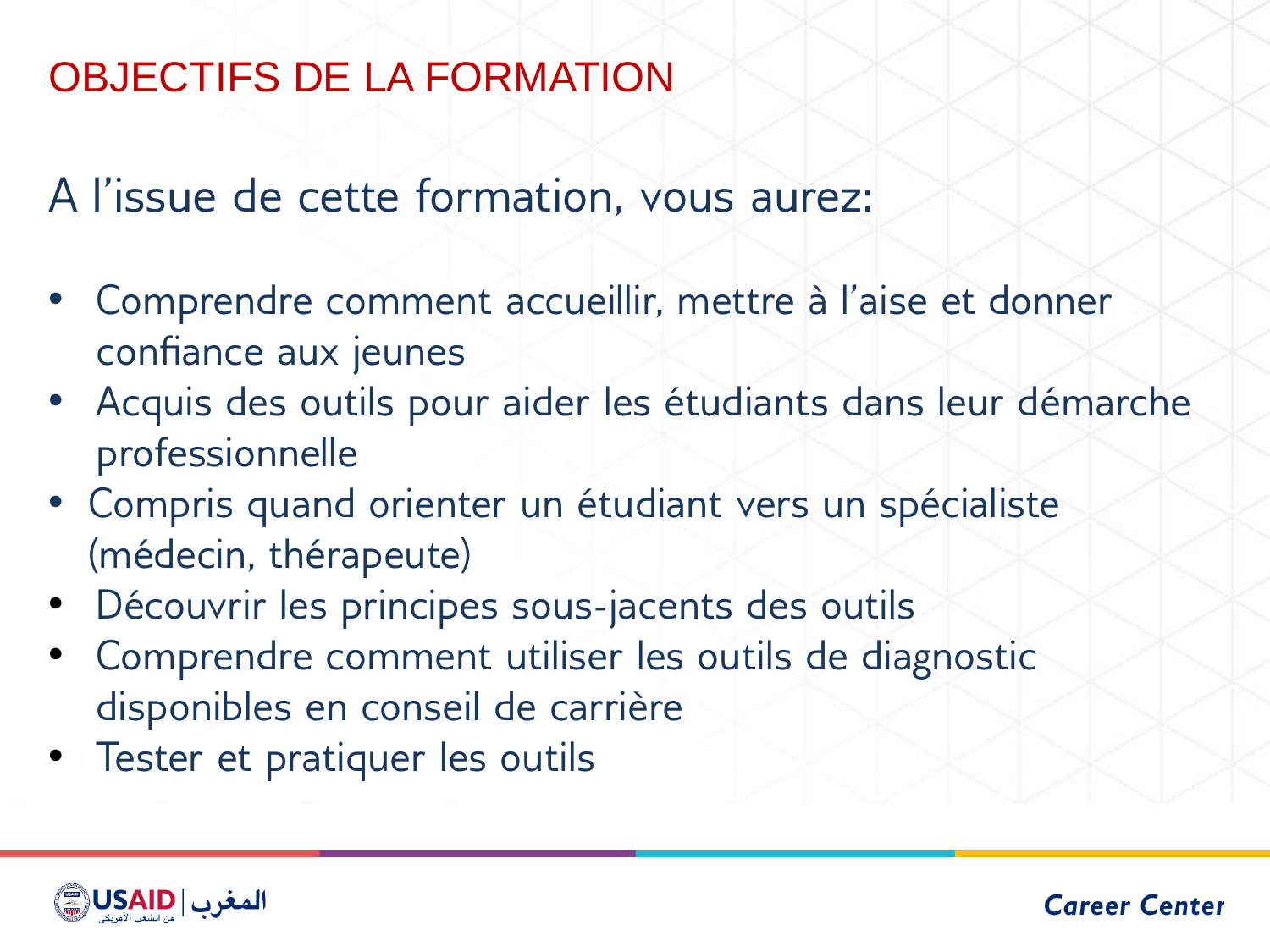

objectifs de la formation
A l’issue de cette formation, vous aurez:

Comprendre comment accueillir, mettre à l’aise et donner confiance aux jeunes
Acquis des outils pour aider les étudiants dans leur démarche professionnelle
Compris quand orienter un étudiant vers un spécialiste (médecin, thérapeute)
Découvrir les principes sous-jacents des outils
Comprendre comment utiliser les outils de diagnostic disponibles en conseil de carrière
Tester et pratiquer les outils